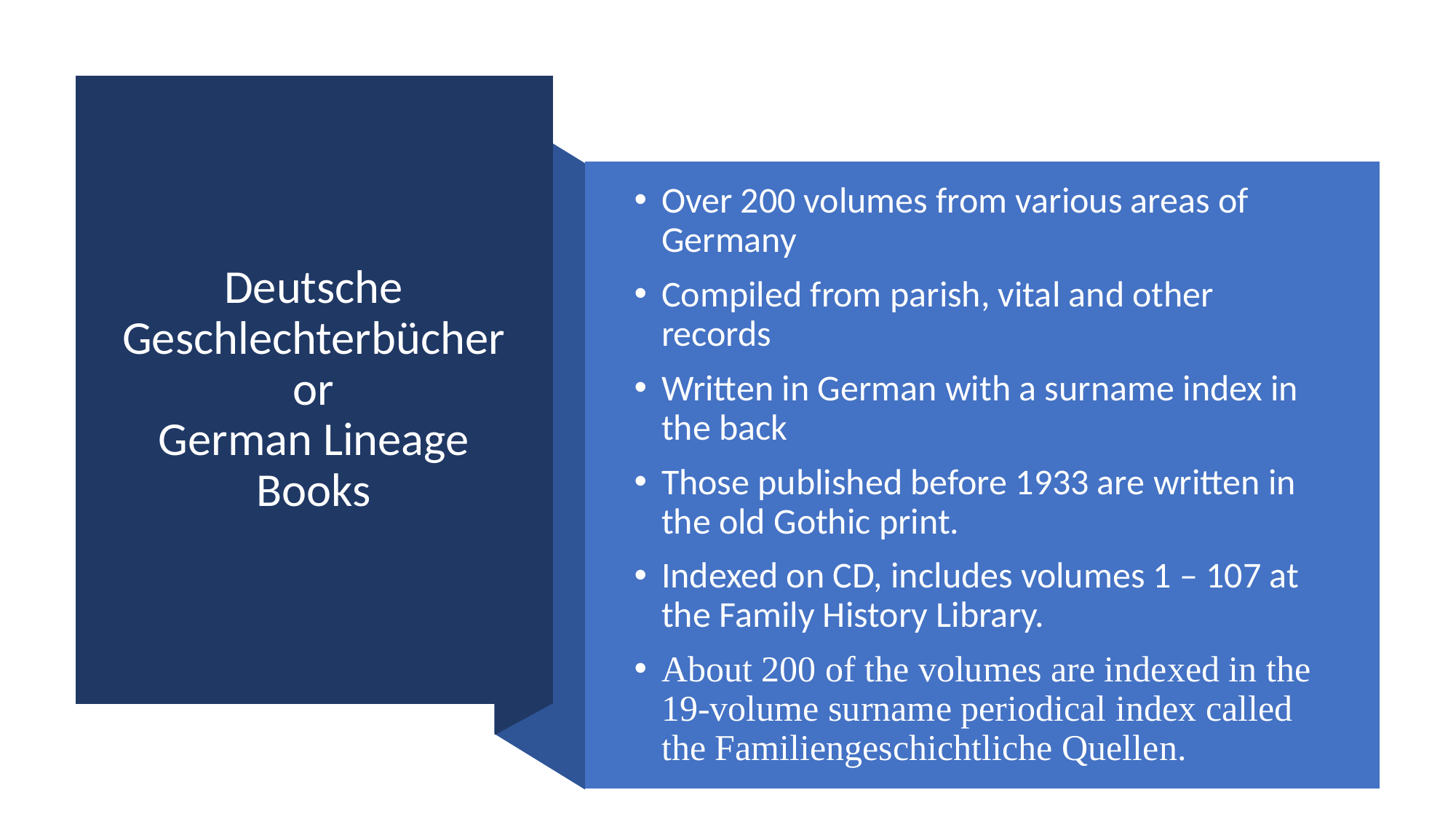

# Deutsche Geschlechterbücher or German Lineage Books

Over 200 volumes from various areas of Germany
Compiled from parish, vital and other records
Written in German with a surname index in the back
Those published before 1933 are written in the old Gothic print.
Indexed on CD, includes volumes 1 – 107 at the Family History Library.
About 200 of the volumes are indexed in the 19-volume surname periodical index called the Familiengeschichtliche Quellen.